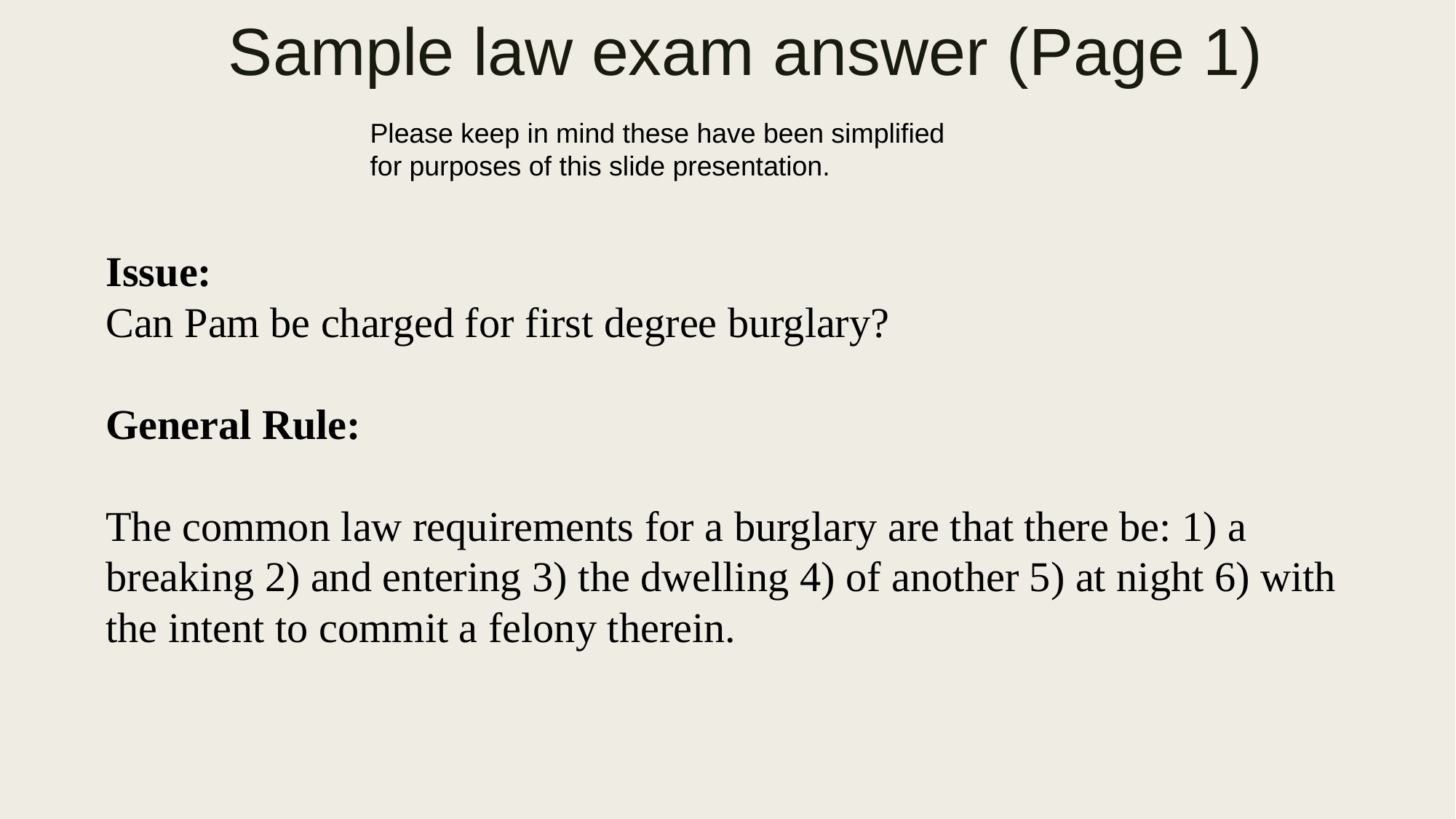

# Sample law exam answer (Page 1)
Please keep in mind these have been simplified for purposes of this slide presentation.
Issue:
Can Pam be charged for first degree burglary?

General Rule:

The common law requirements for a burglary are that there be: 1) a breaking 2) and entering 3) the dwelling 4) of another 5) at night 6) with the intent to commit a felony therein.